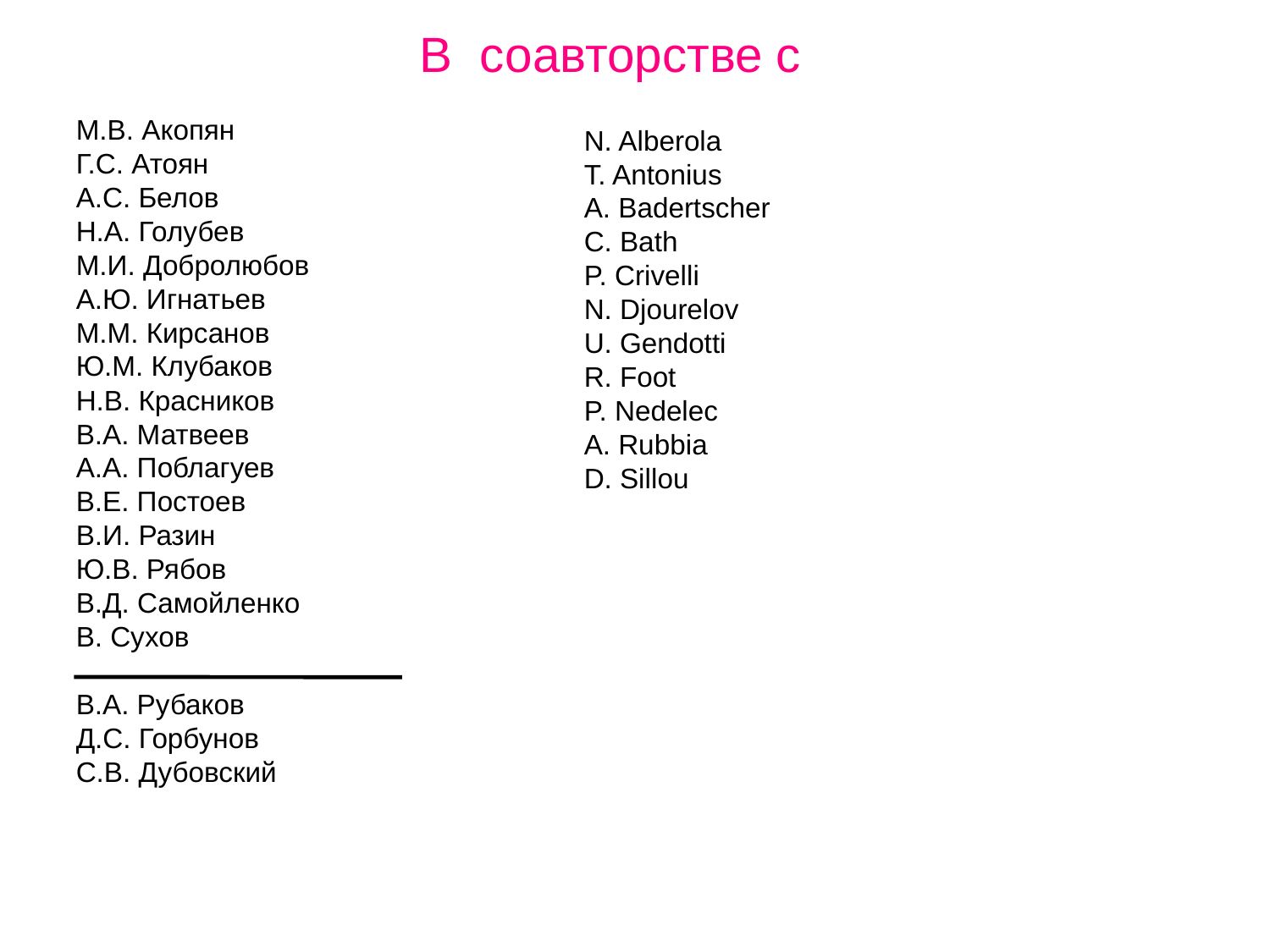

# В  соавторстве с
М.В. Акопян
Г.С. Атоян
А.С. Белов
Н.А. Голубев
М.И. Добролюбов
А.Ю. Игнатьев
М.М. Кирсанов
Ю.М. Клубаков
Н.В. Красников
В.А. Матвеев
А.А. Поблагуев
В.Е. Постоев
В.И. Разин
Ю.В. Рябов
В.Д. Самойленко
В. Сухов

В.А. Рубаков
Д.С. Горбунов
С.В. Дубовский

N. Alberola
T. Antonius
A. Badertscher
C. Bath
P. Crivelli
N. Djourelov
U. Gendotti
R. Foot
P. Nedelec
A. Rubbia
D. Sillou